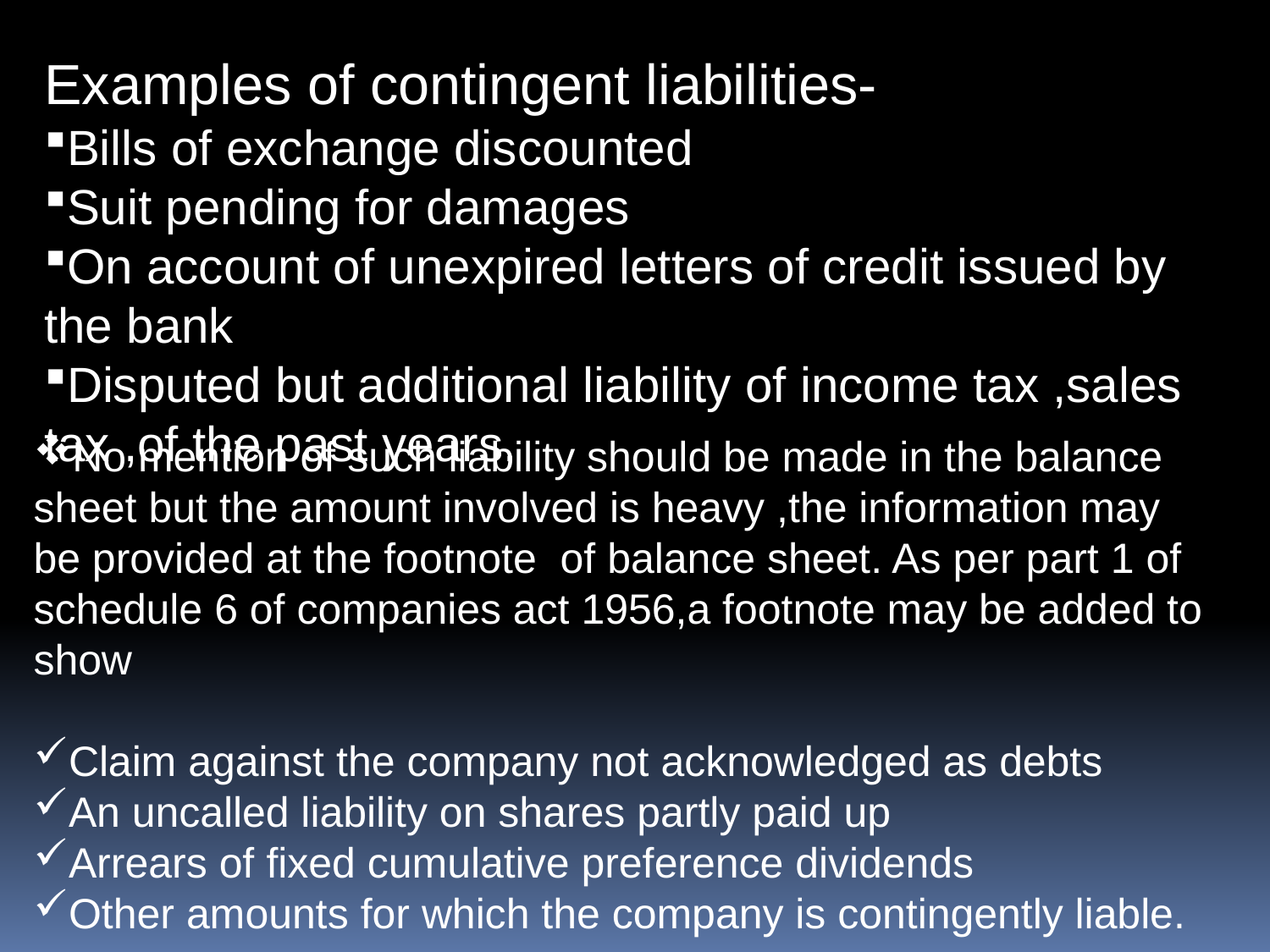

Examples of contingent liabilities-
Bills of exchange discounted
Suit pending for damages
On account of unexpired letters of credit issued by the bank
Disputed but additional liability of income tax ,sales tax ,of the past years.

No mention of such liability should be made in the balance sheet but the amount involved is heavy ,the information may be provided at the footnote  of balance sheet. As per part 1 of schedule 6 of companies act 1956,a footnote may be added to show

Claim against the company not acknowledged as debts
An uncalled liability on shares partly paid up
Arrears of fixed cumulative preference dividends
Other amounts for which the company is contingently liable.